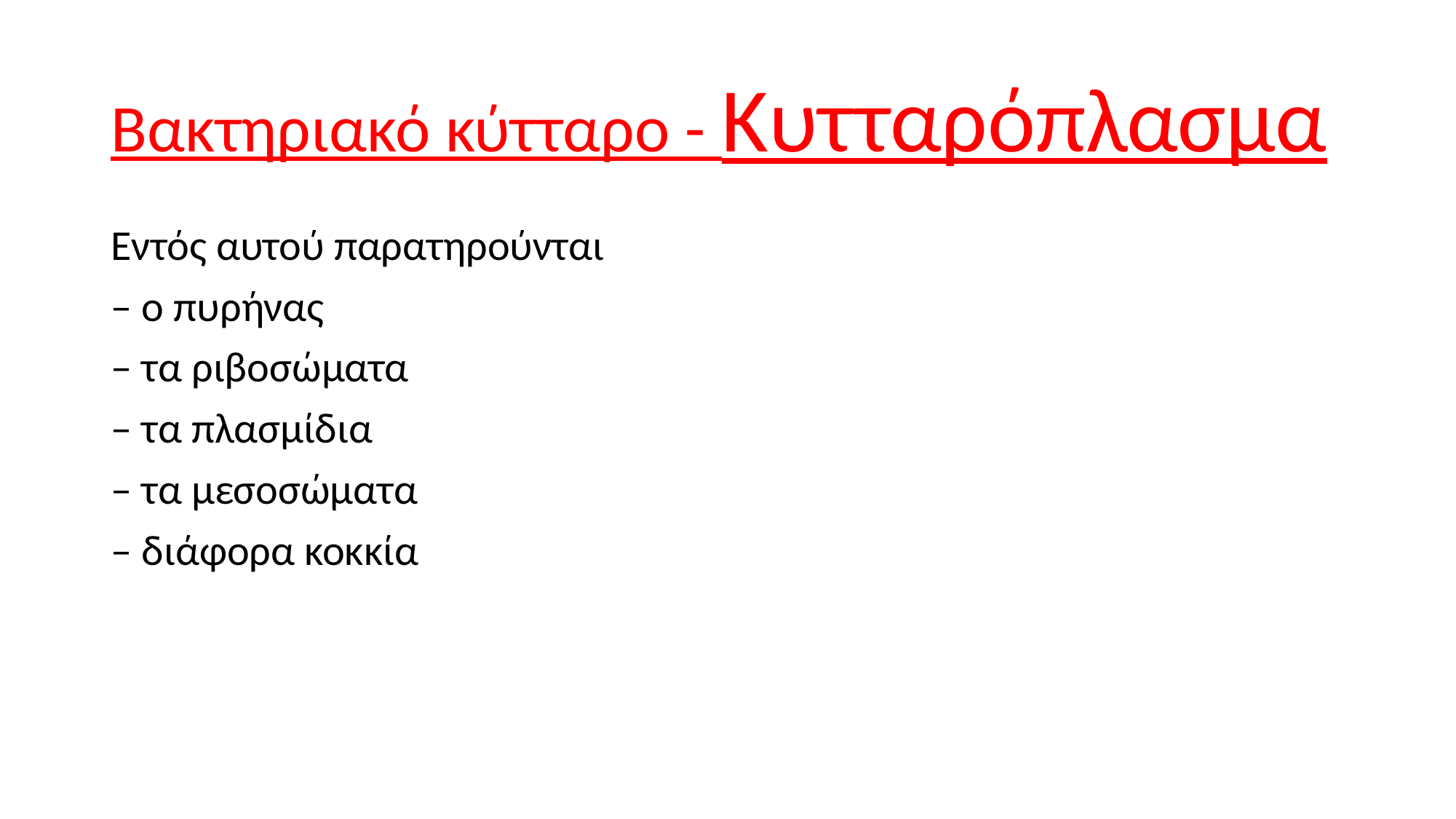

# Βακτηριακό κύτταρο - Κυτταρόπλασμα
Εντός αυτού παρατηρούνται
– ο πυρήνας
– τα ριβοσώματα
– τα πλασμίδια
– τα μεσοσώματα
– διάφορα κοκκία